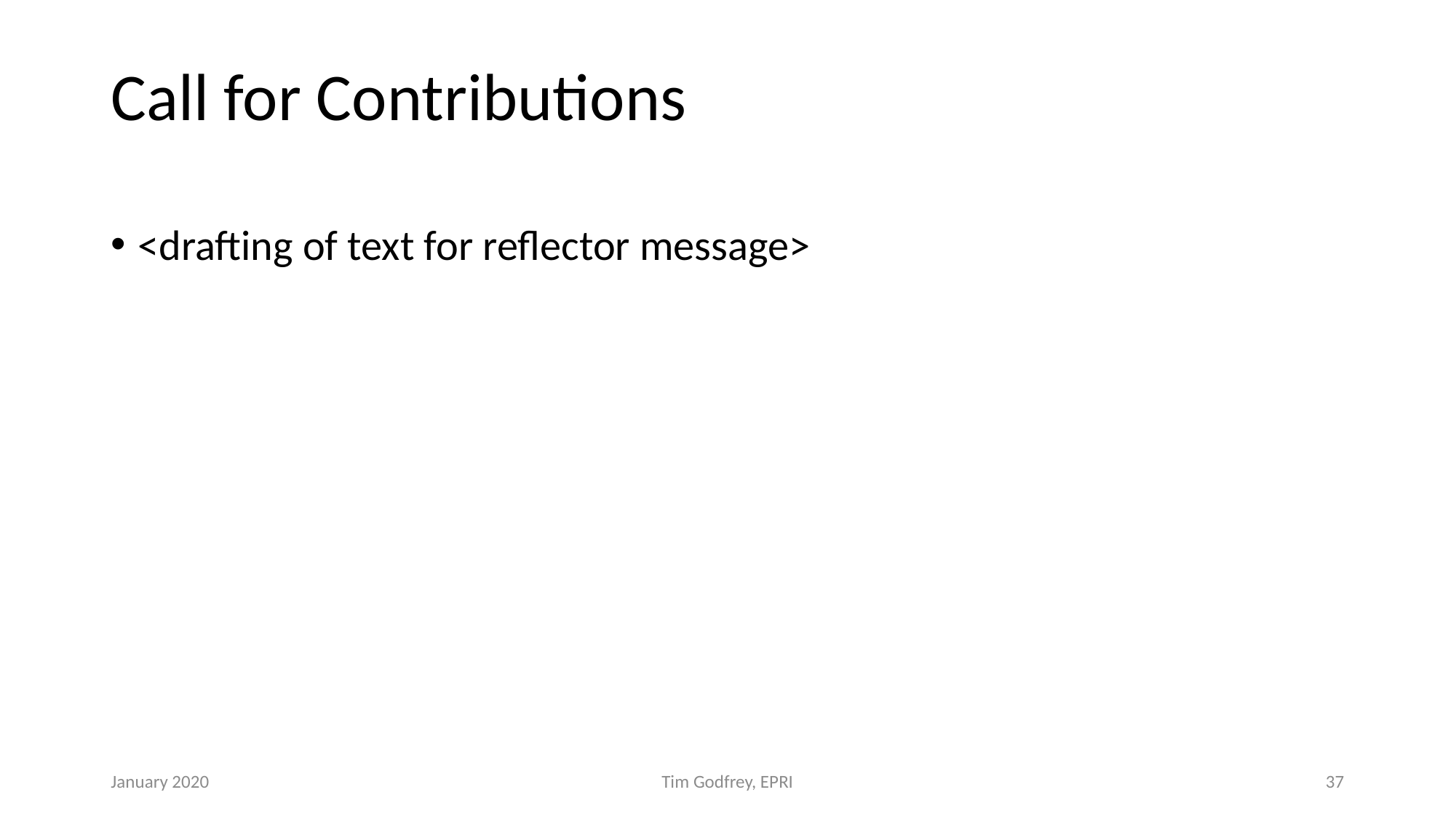

# Call for Contributions
<drafting of text for reflector message>
January 2020
Tim Godfrey, EPRI
37